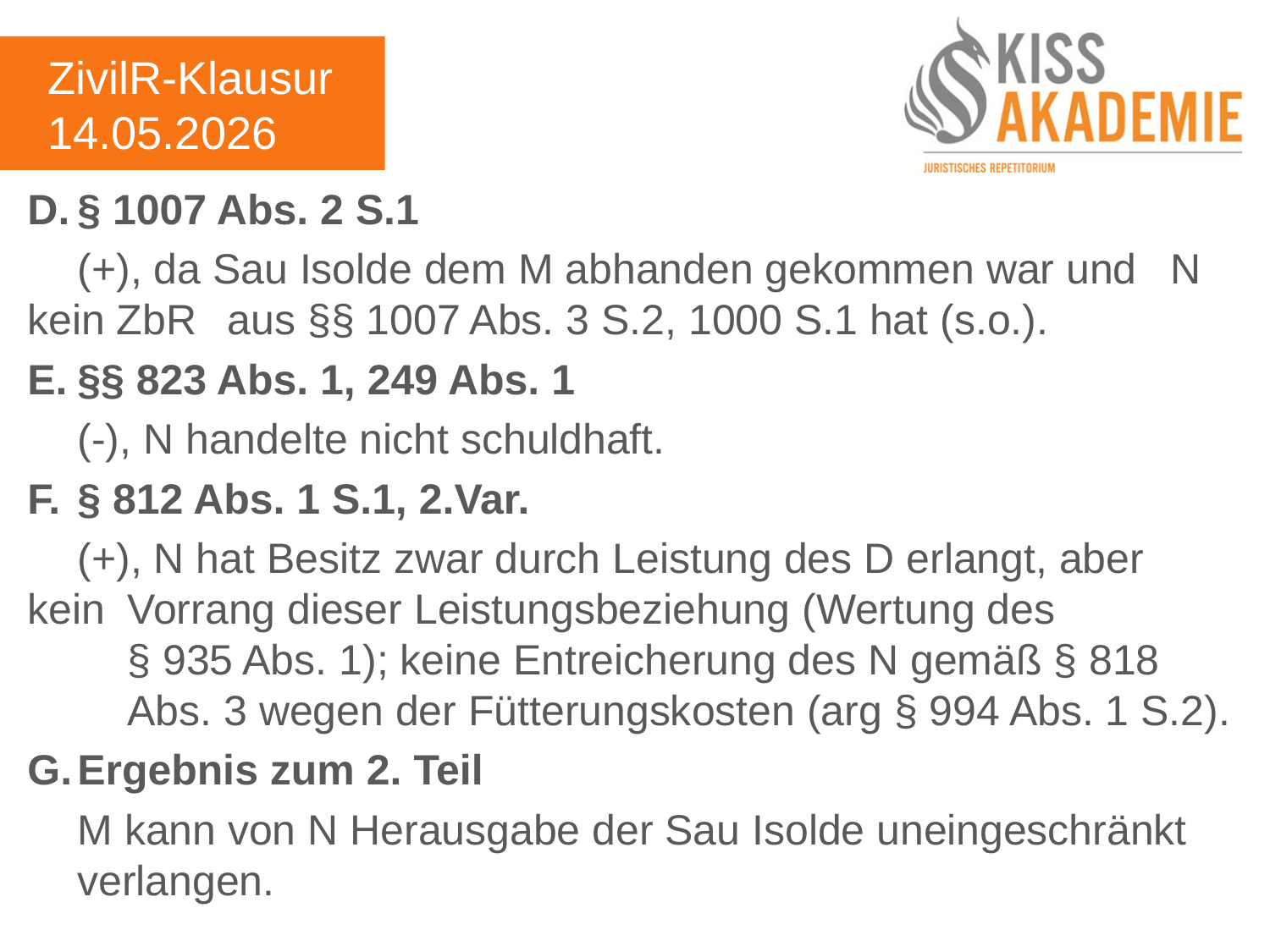

ZivilR-Klausur
14.05.2026

D.	§ 1007 Abs. 2 S.1
	(+), da Sau Isolde dem M abhanden gekommen war und	N kein ZbR 	aus §§ 1007 Abs. 3 S.2, 1000 S.1 hat (s.o.).
E.	§§ 823 Abs. 1, 249 Abs. 1
	(-), N handelte nicht schuldhaft.
F.	§ 812 Abs. 1 S.1, 2.Var.
	(+), N hat Besitz zwar durch Leistung des D erlangt, aber	kein 	Vorrang dieser Leistungsbeziehung (Wertung des			§ 935 Abs. 1); keine Entreicherung des N gemäß § 818 		Abs. 3 wegen der Fütterungskosten (arg § 994 Abs. 1 S.2).
G.	Ergebnis zum 2. Teil
	M kann von N Herausgabe der Sau Isolde uneingeschränkt	verlangen.